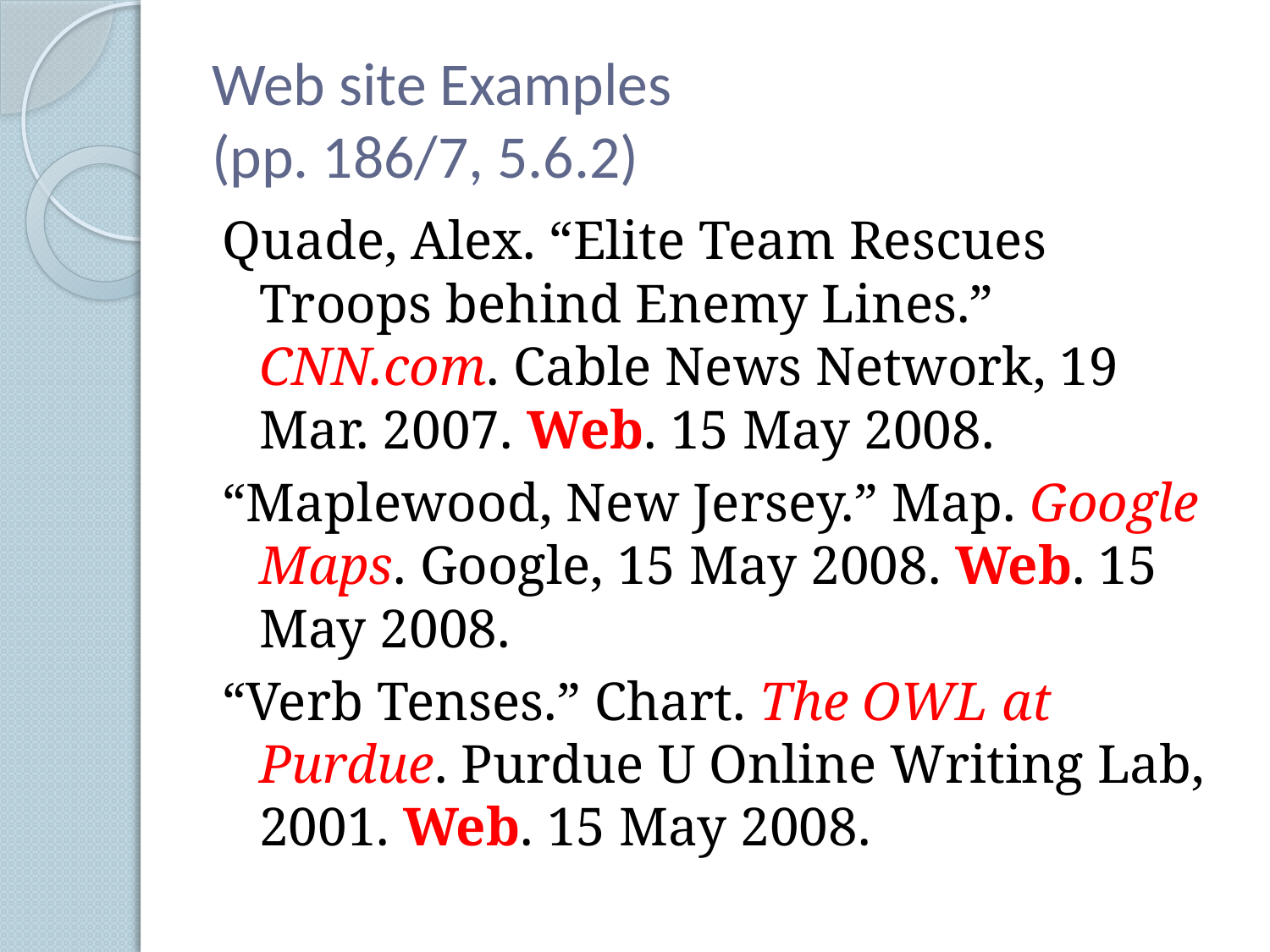

# Web site Examples (pp. 186/7, 5.6.2)
Quade, Alex. “Elite Team Rescues Troops behind Enemy Lines.” CNN.com. Cable News Network, 19 Mar. 2007. Web. 15 May 2008.
“Maplewood, New Jersey.” Map. Google Maps. Google, 15 May 2008. Web. 15 May 2008.
“Verb Tenses.” Chart. The OWL at Purdue. Purdue U Online Writing Lab, 2001. Web. 15 May 2008.